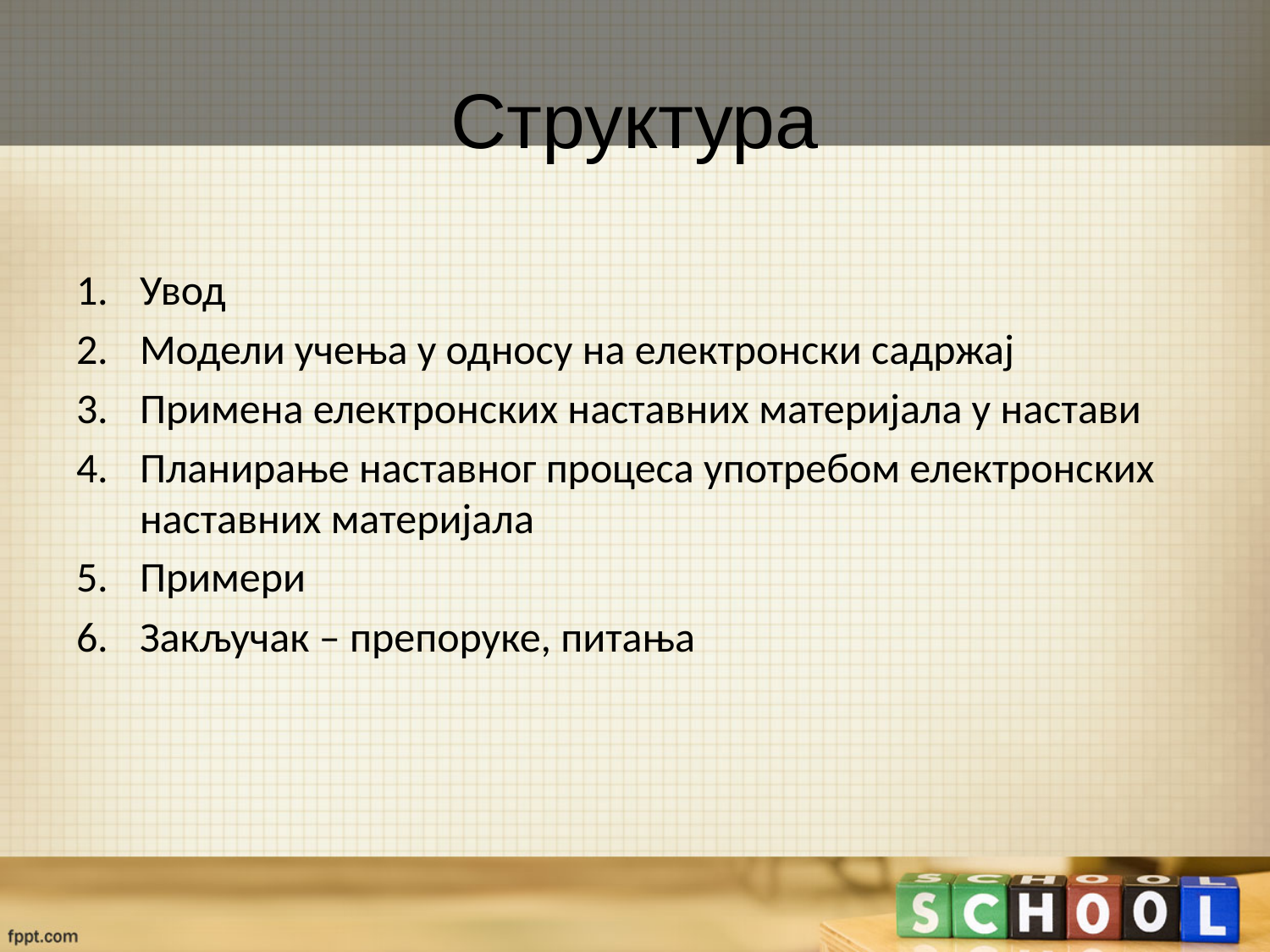

# Структура
Увод
Модели учења у односу на електронски садржај
Примена електронских наставних материјала у настави
Планирање наставног процеса употребом електронских наставних материјала
Примери
Закључак – препоруке, питања